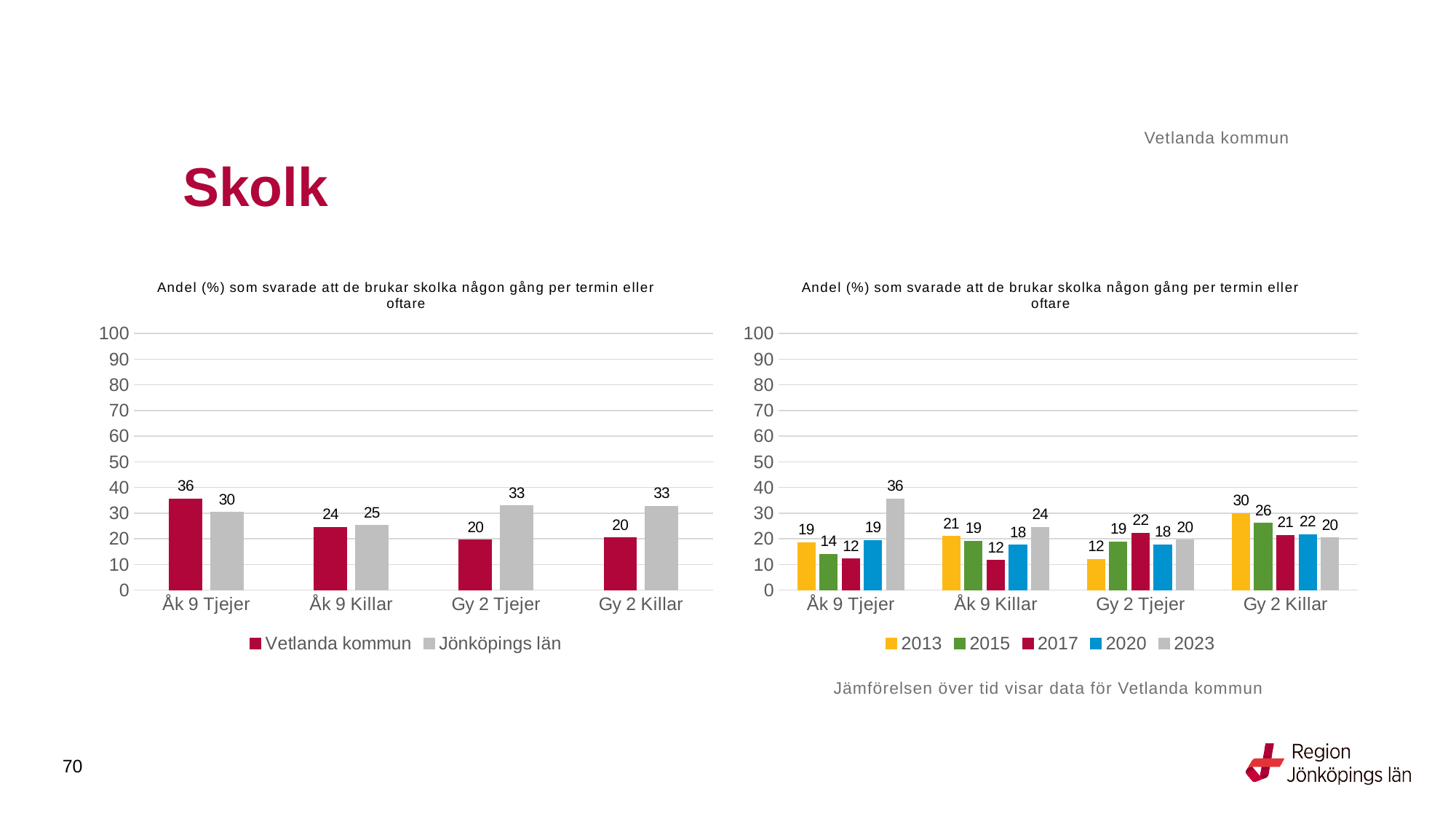

Vetlanda kommun
# Skolk

### Chart: Andel (%) som svarade att de brukar skolka någon gång per termin eller oftare

| Category | Vetlanda kommun | Jönköpings län |
|---|---|---|
| Åk 9 Tjejer | 35.6164 | 30.3618 |
| Åk 9 Killar | 24.4275 | 25.1989 |
| Gy 2 Tjejer | 19.6262 | 32.8739 |
| Gy 2 Killar | 20.354 | 32.6602 |

### Chart: Andel (%) som svarade att de brukar skolka någon gång per termin eller oftare

| Category | 2013 | 2015 | 2017 | 2020 | 2023 |
|---|---|---|---|---|---|
| Åk 9 Tjejer | 18.5185 | 14.0187 | 12.1212 | 19.4444 | 35.6164 |
| Åk 9 Killar | 21.0145 | 19.1919 | 11.6505 | 17.5 | 24.4275 |
| Gy 2 Tjejer | 12.037 | 18.8034 | 22.2222 | 17.757 | 19.6262 |
| Gy 2 Killar | 29.9145 | 26.087 | 21.3592 | 21.6216 | 20.354 |
Jämförelsen över tid visar data för Vetlanda kommun
70